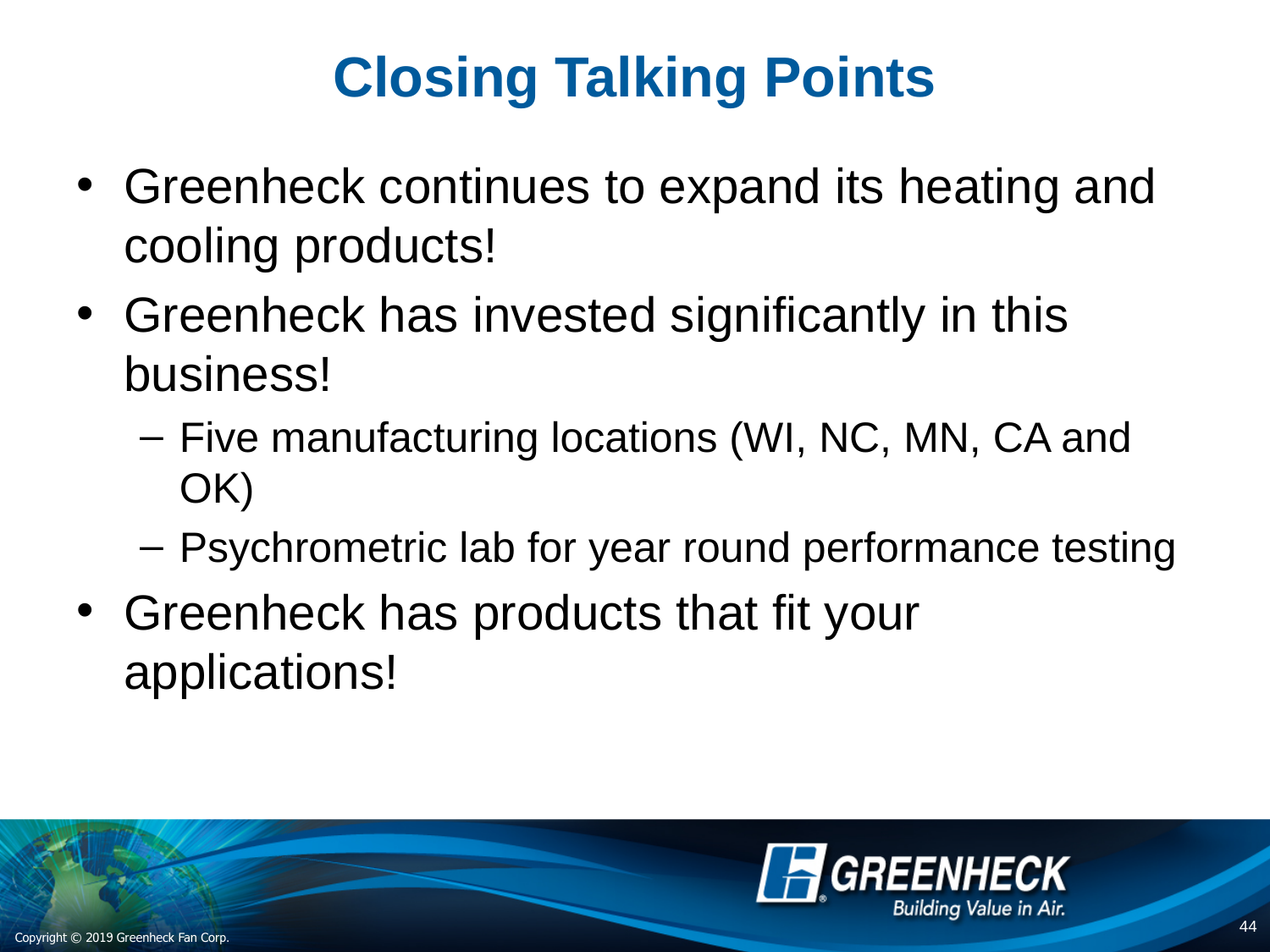

# Closing Talking Points
Greenheck continues to expand its heating and cooling products!
Greenheck has invested significantly in this business!
Five manufacturing locations (WI, NC, MN, CA and OK)
Psychrometric lab for year round performance testing
Greenheck has products that fit your applications!
44